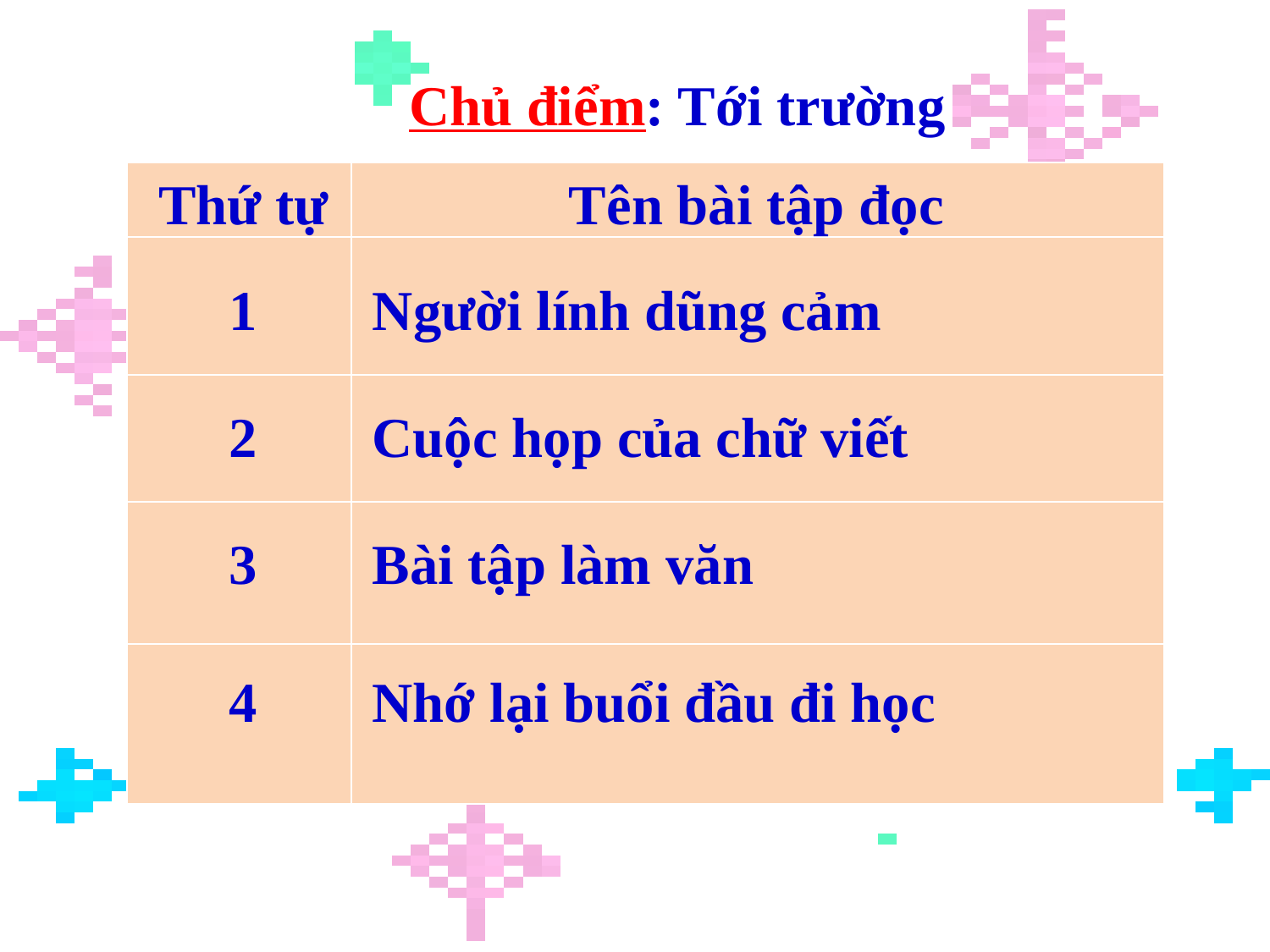

Chủ điểm: Tới trường
Thứ tự
Tên bài tập đọc
|  |  |
| --- | --- |
|  |  |
|  |  |
|  |  |
|  |  |
1
Người lính dũng cảm
2
Cuộc họp của chữ viết
3
Bài tập làm văn
4
Nhớ lại buổi đầu đi học